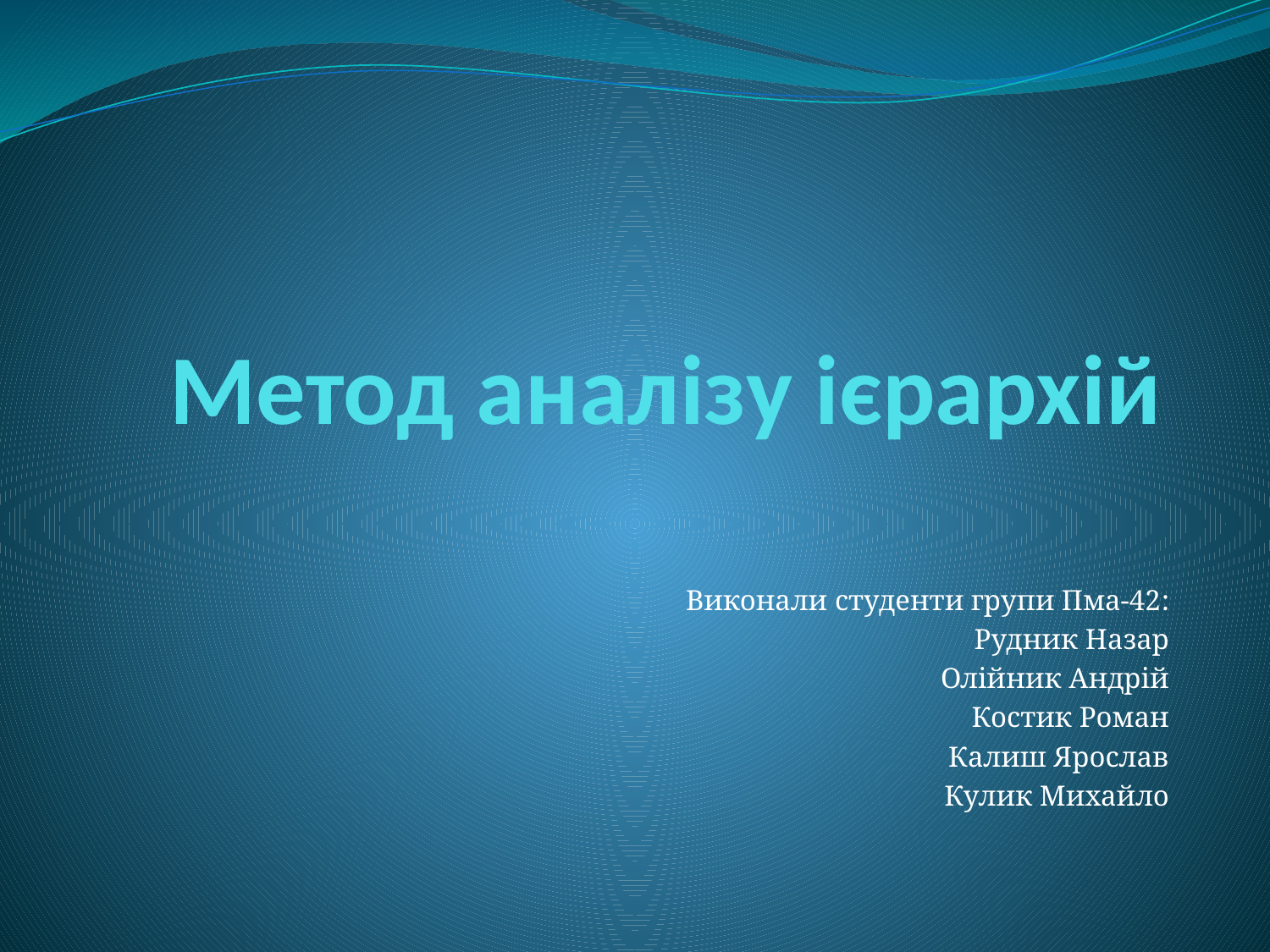

# Метод аналізу ієрархій
Виконали студенти групи Пма-42:
Рудник Назар
Олійник Андрій
Костик Роман
Калиш Ярослав
Кулик Михайло